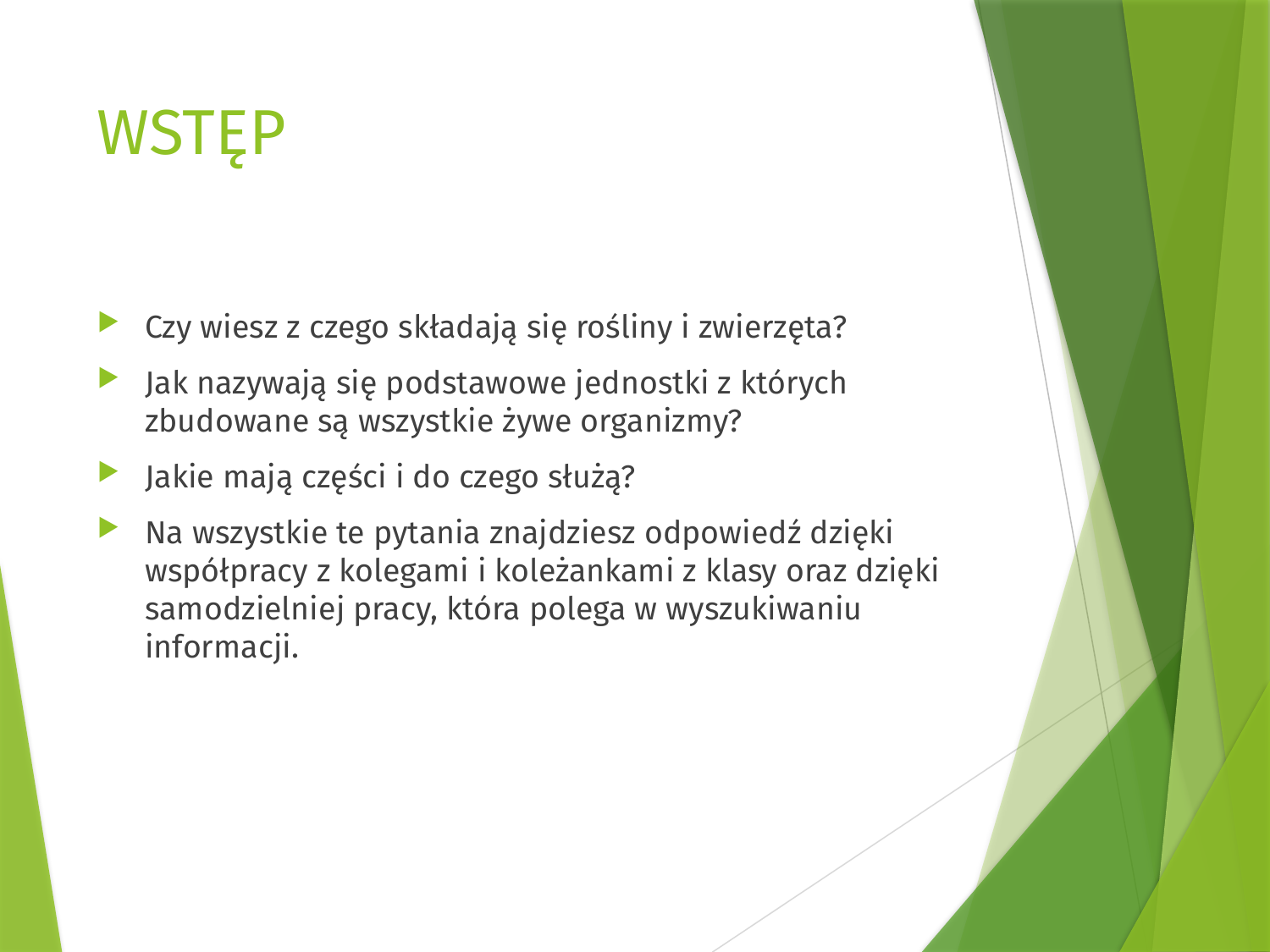

# WSTĘP
Czy wiesz z czego składają się rośliny i zwierzęta?
Jak nazywają się podstawowe jednostki z których zbudowane są wszystkie żywe organizmy?
Jakie mają części i do czego służą?
Na wszystkie te pytania znajdziesz odpowiedź dzięki współpracy z kolegami i koleżankami z klasy oraz dzięki samodzielniej pracy, która polega w wyszukiwaniu informacji.